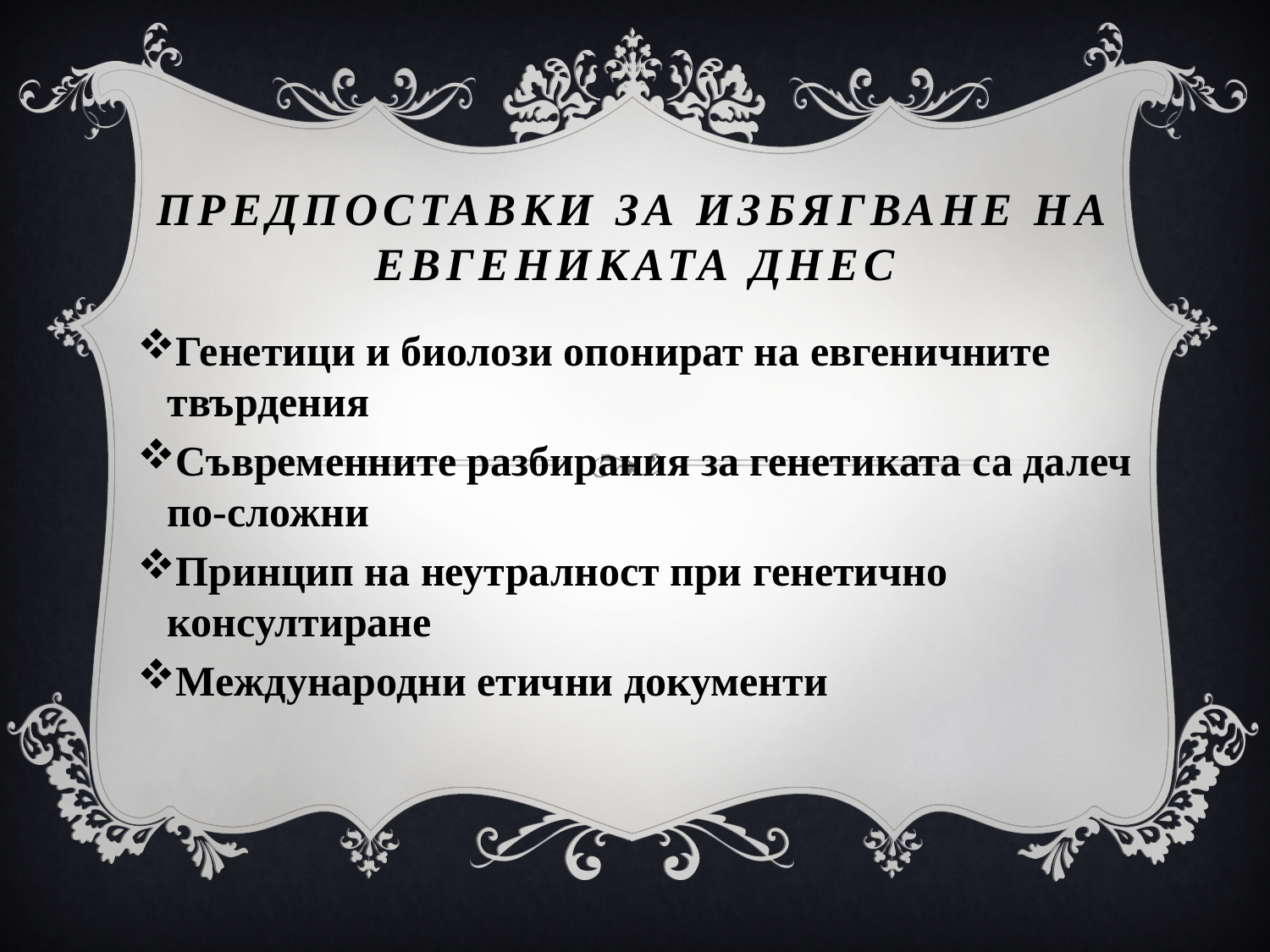

# Предпоставки за избягване на евгениката днес
Генетици и биолози опонират на евгеничните твърдения
Съвременните разбирания за генетиката са далеч по-сложни
Принцип на неутралност при генетично консултиране
Международни етични документи